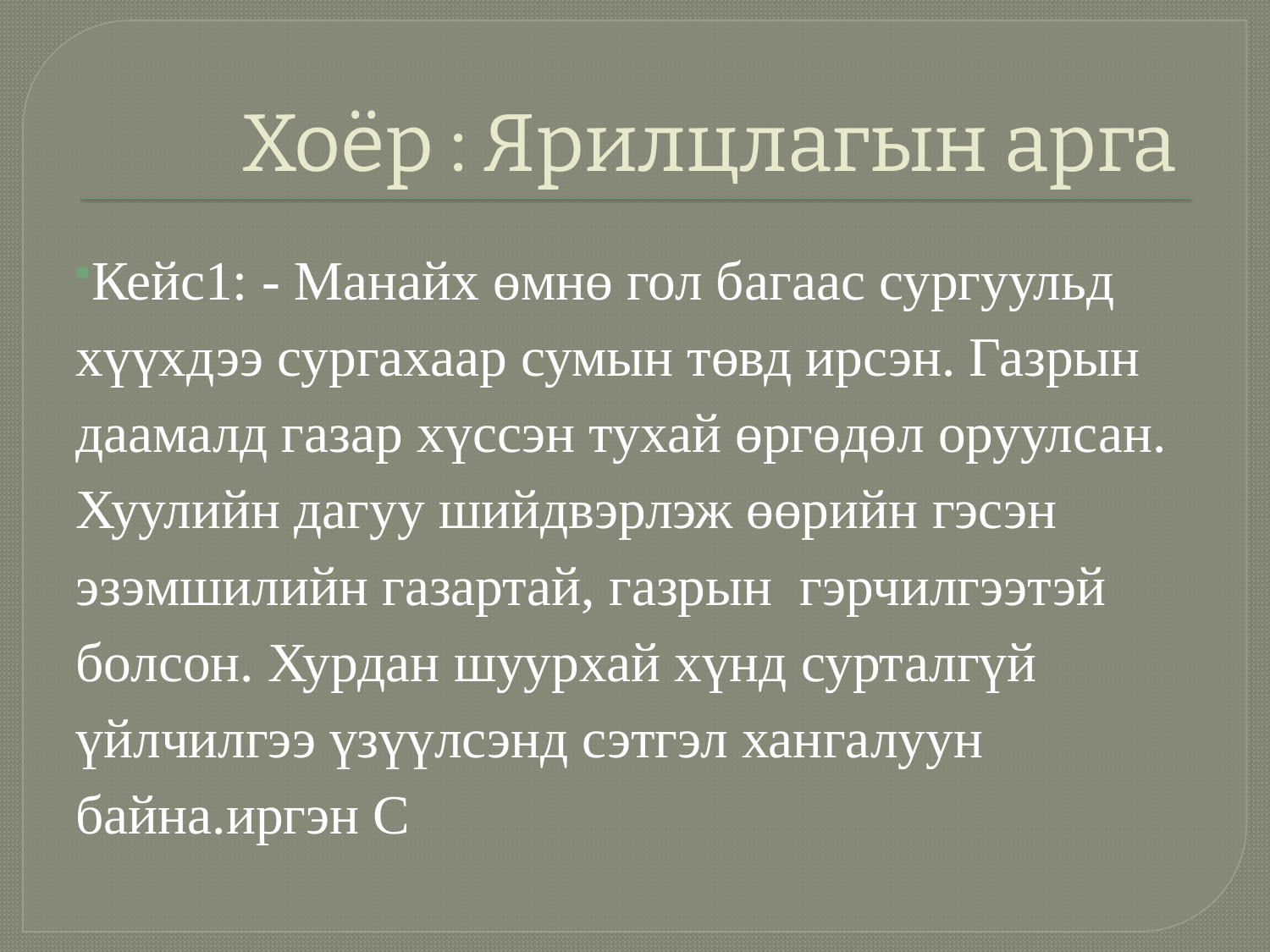

# Хоёр : Ярилцлагын арга
Кейс1: - Манайх өмнө гол багаас сургуульд  хүүхдээ сургахаар сумын төвд ирсэн. Газрын даамалд газар хүссэн тухай өргөдөл оруулсан. Хуулийн дагуу шийдвэрлэж өөрийн гэсэн эзэмшилийн газартай, газрын  гэрчилгээтэй болсон. Хурдан шуурхай хүнд сурталгүй үйлчилгээ үзүүлсэнд сэтгэл хангалуун байна.иргэн С